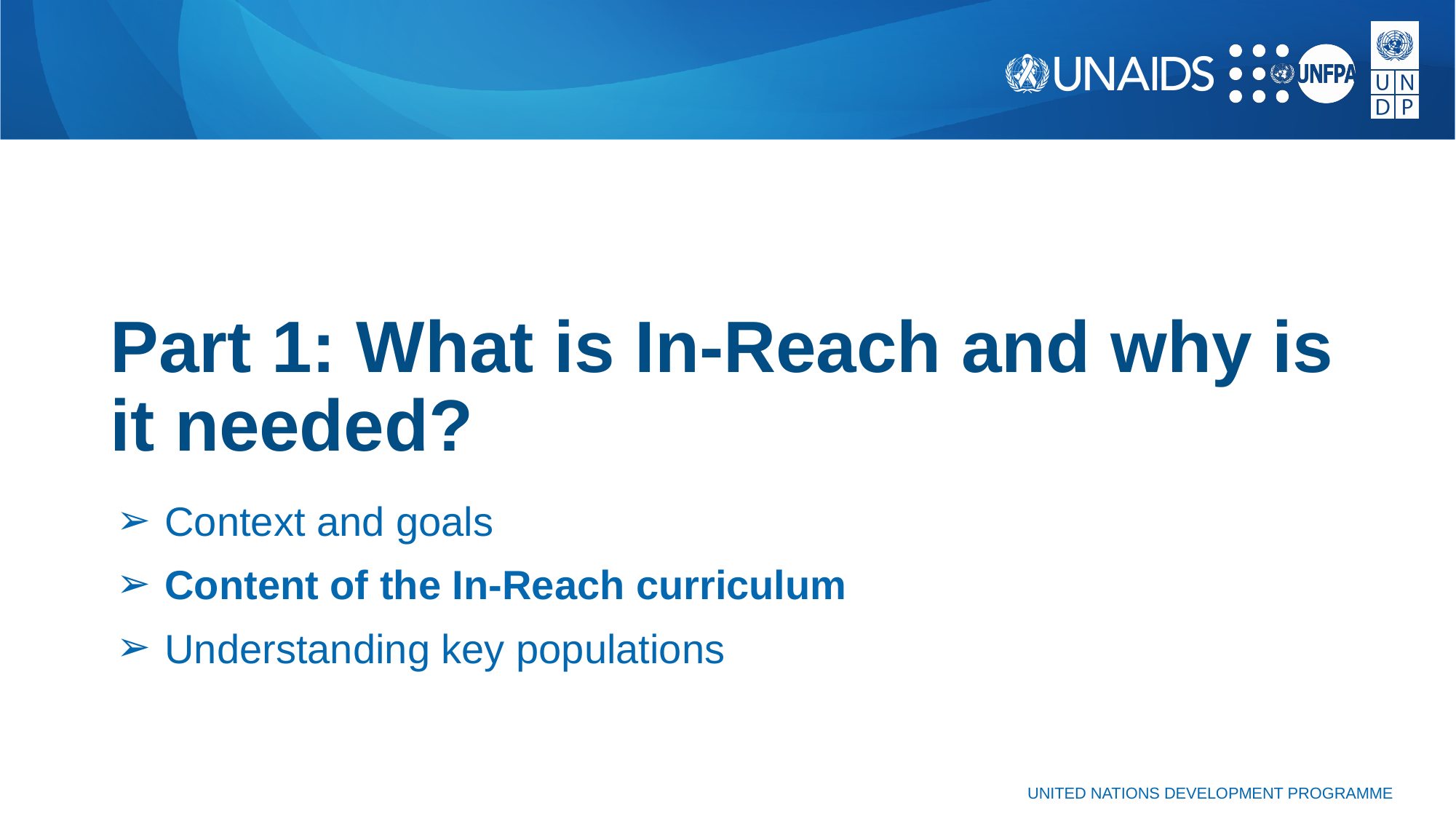

# Part 1: What is In-Reach and why is it needed?
Context and goals
Content of the In-Reach curriculum
Understanding key populations